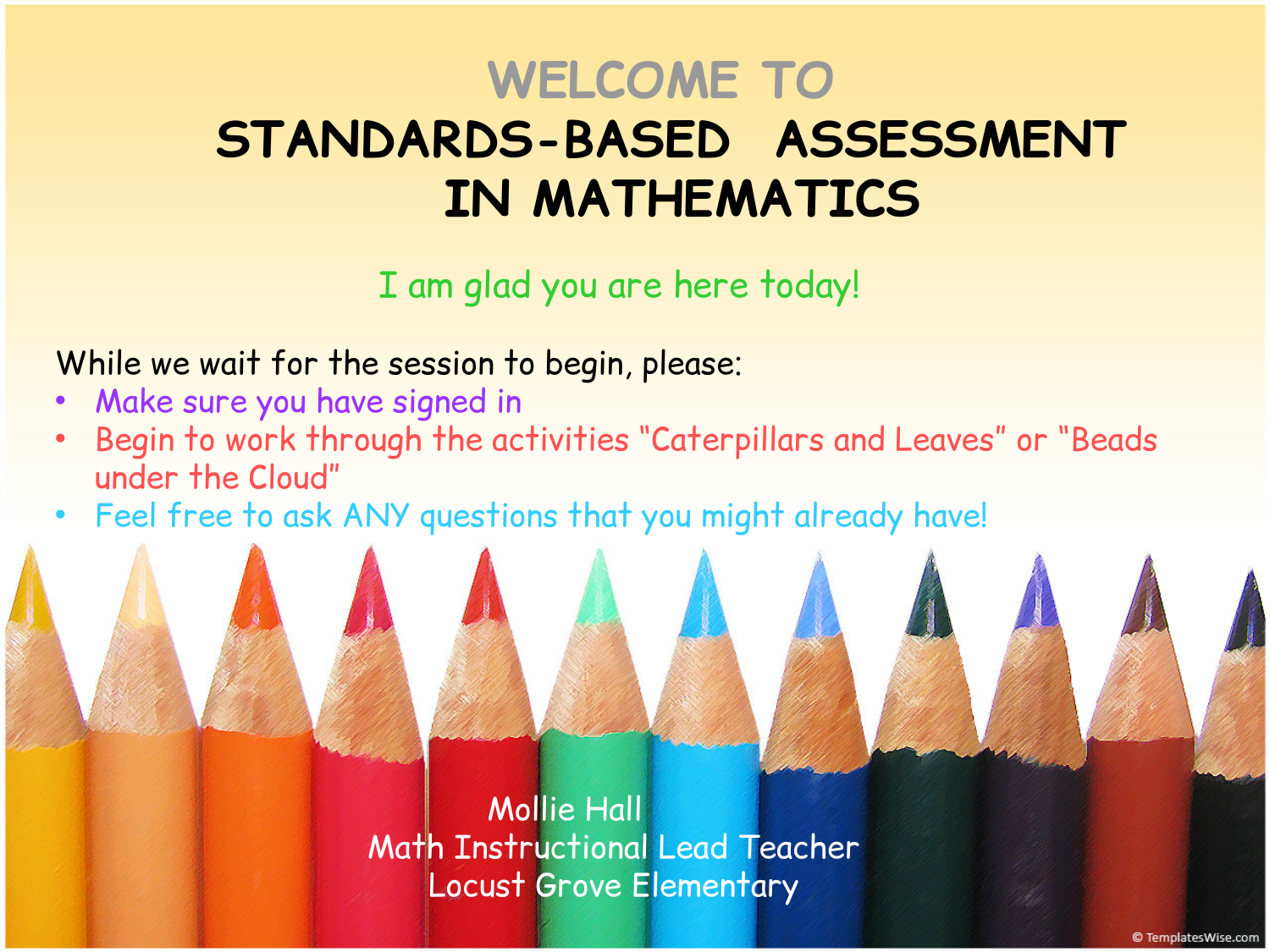

Welcome to
Standards-Based  Assessment
 in Mathematics
I am glad you are here today!

While we wait for the session to begin, please:
Make sure you have signed in
Begin to work through the activities “Caterpillars and Leaves” or “Beads under the Cloud”
Feel free to ask ANY questions that you might already have!

Mollie Hall
Math Instructional Lead Teacher
Locust Grove Elementary